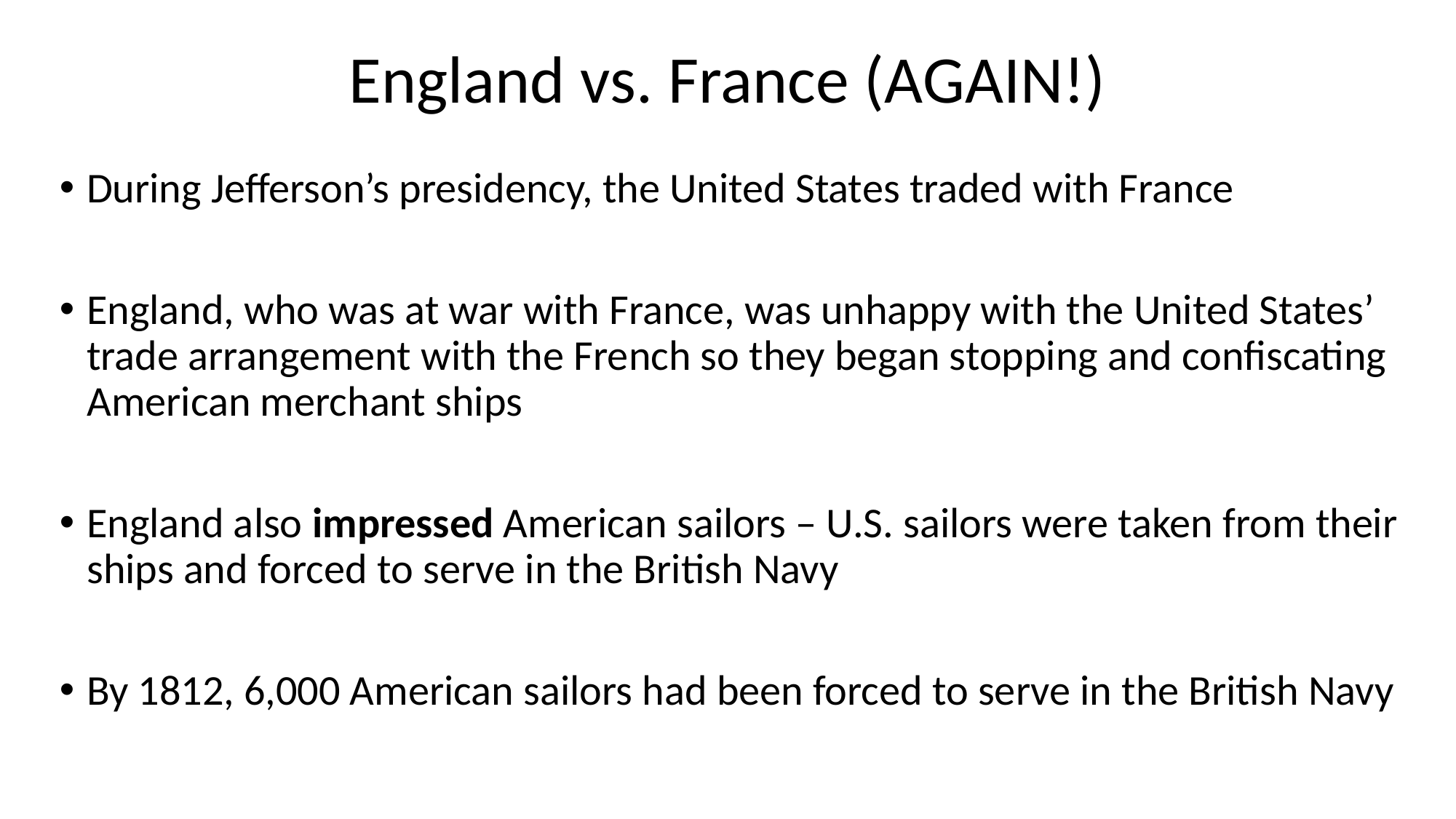

# England vs. France (AGAIN!)
During Jefferson’s presidency, the United States traded with France

England, who was at war with France, was unhappy with the United States’ trade arrangement with the French so they began stopping and confiscating American merchant ships

England also impressed American sailors – U.S. sailors were taken from their ships and forced to serve in the British Navy

By 1812, 6,000 American sailors had been forced to serve in the British Navy